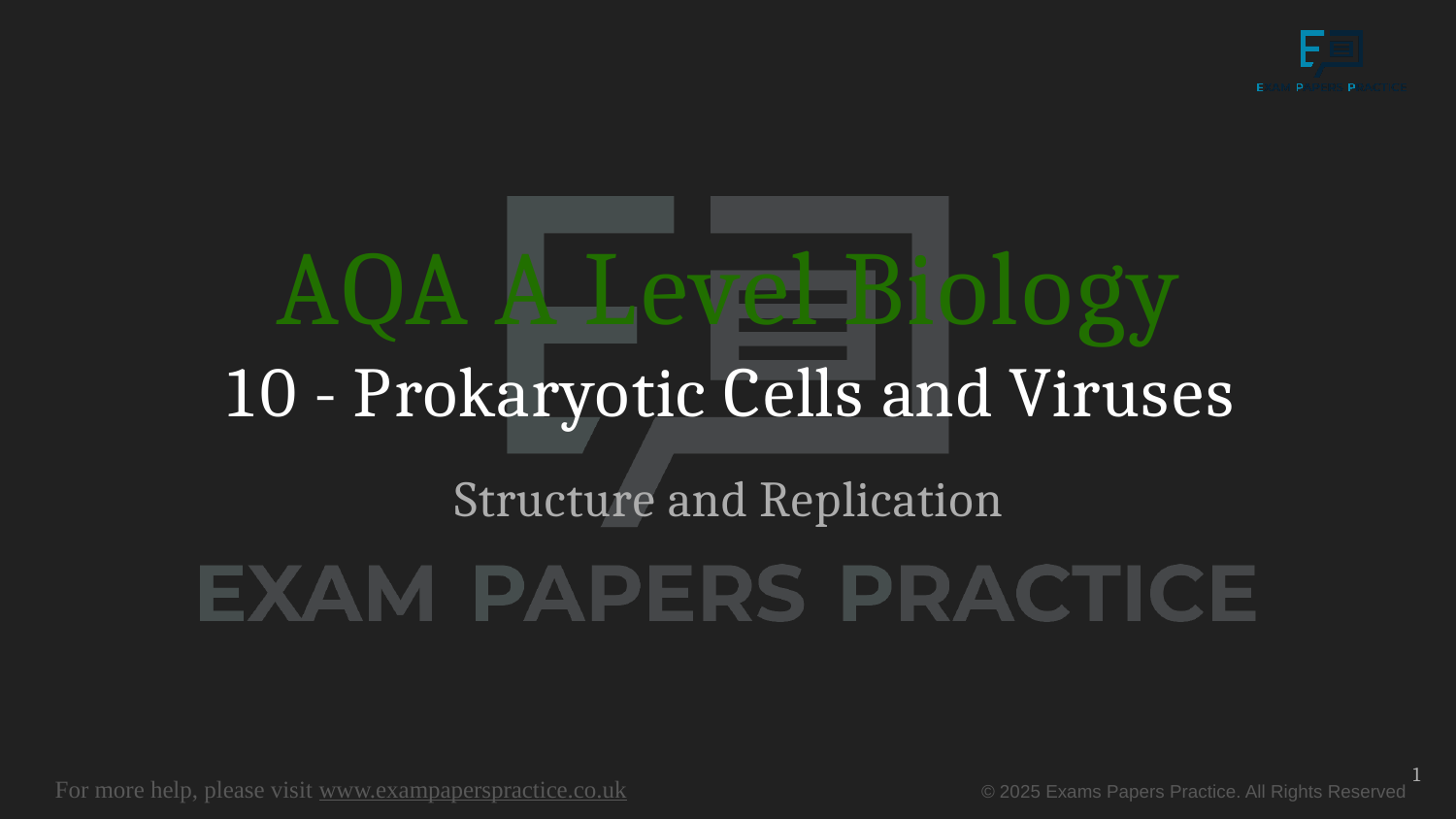

# AQA A Level Biology
10 - Prokaryotic Cells and Viruses
Structure and Replication

1